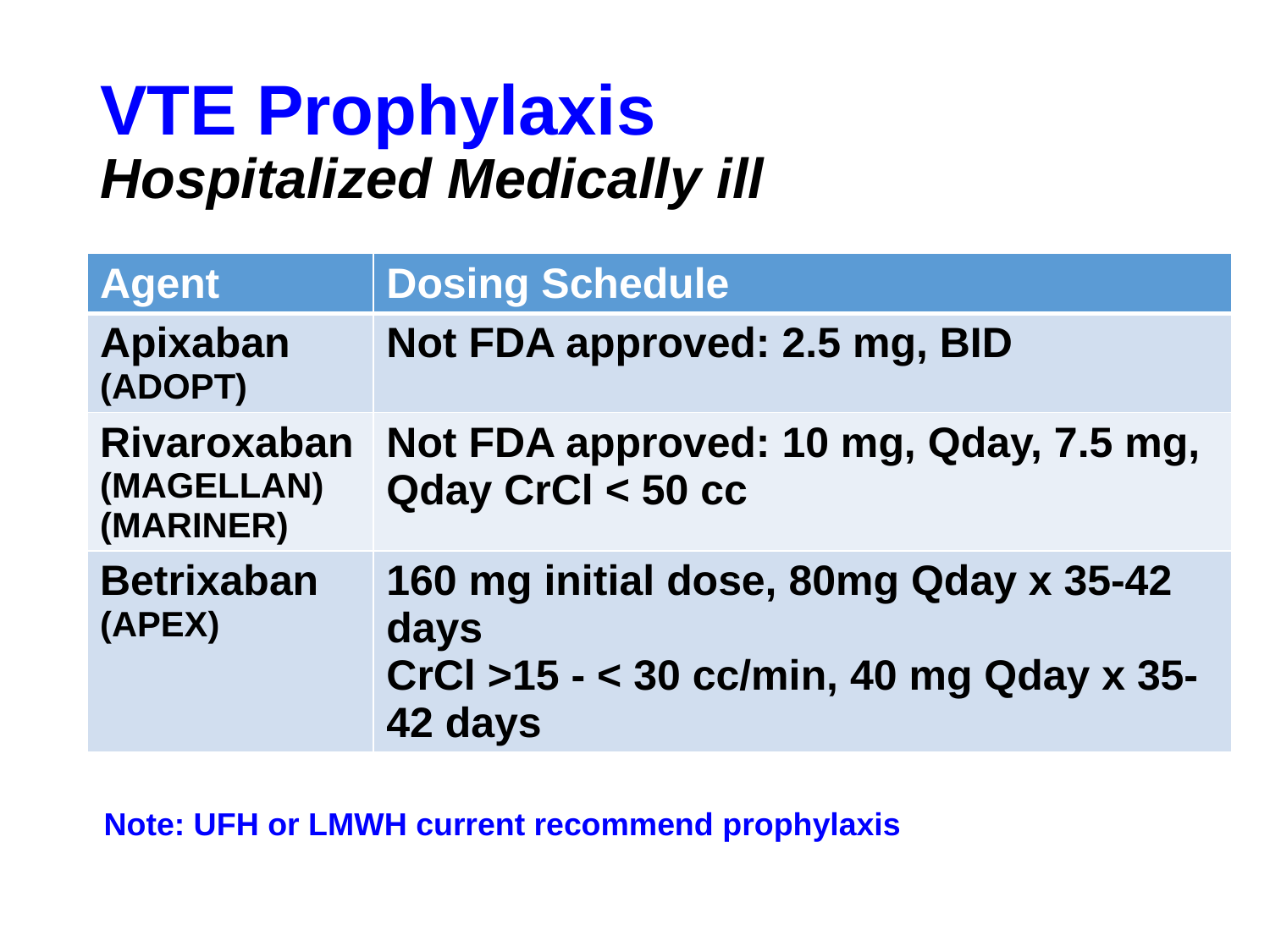

# VTE Prophylaxis Hospitalized Medically ill
| Agent | Dosing Schedule |
| --- | --- |
| Apixaban (ADOPT) | Not FDA approved: 2.5 mg, BID |
| Rivaroxaban (MAGELLAN) (MARINER) | Not FDA approved: 10 mg, Qday, 7.5 mg, Qday CrCl < 50 cc |
| Betrixaban (APEX) | 160 mg initial dose, 80mg Qday x 35-42 days CrCl >15 - < 30 cc/min, 40 mg Qday x 35-42 days |
Note: UFH or LMWH current recommend prophylaxis